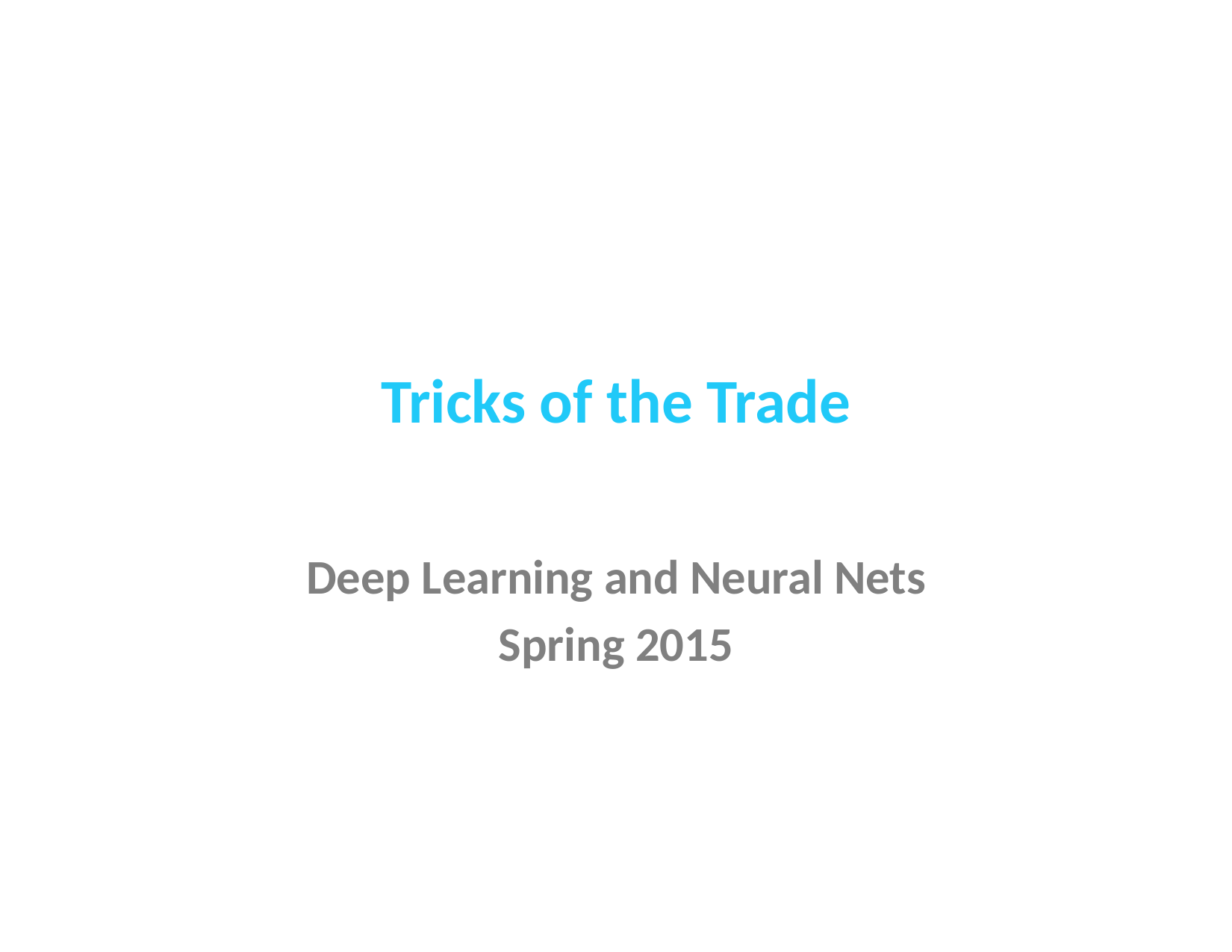

# Tricks of the Trade
Deep Learning and Neural Nets
Spring 2015